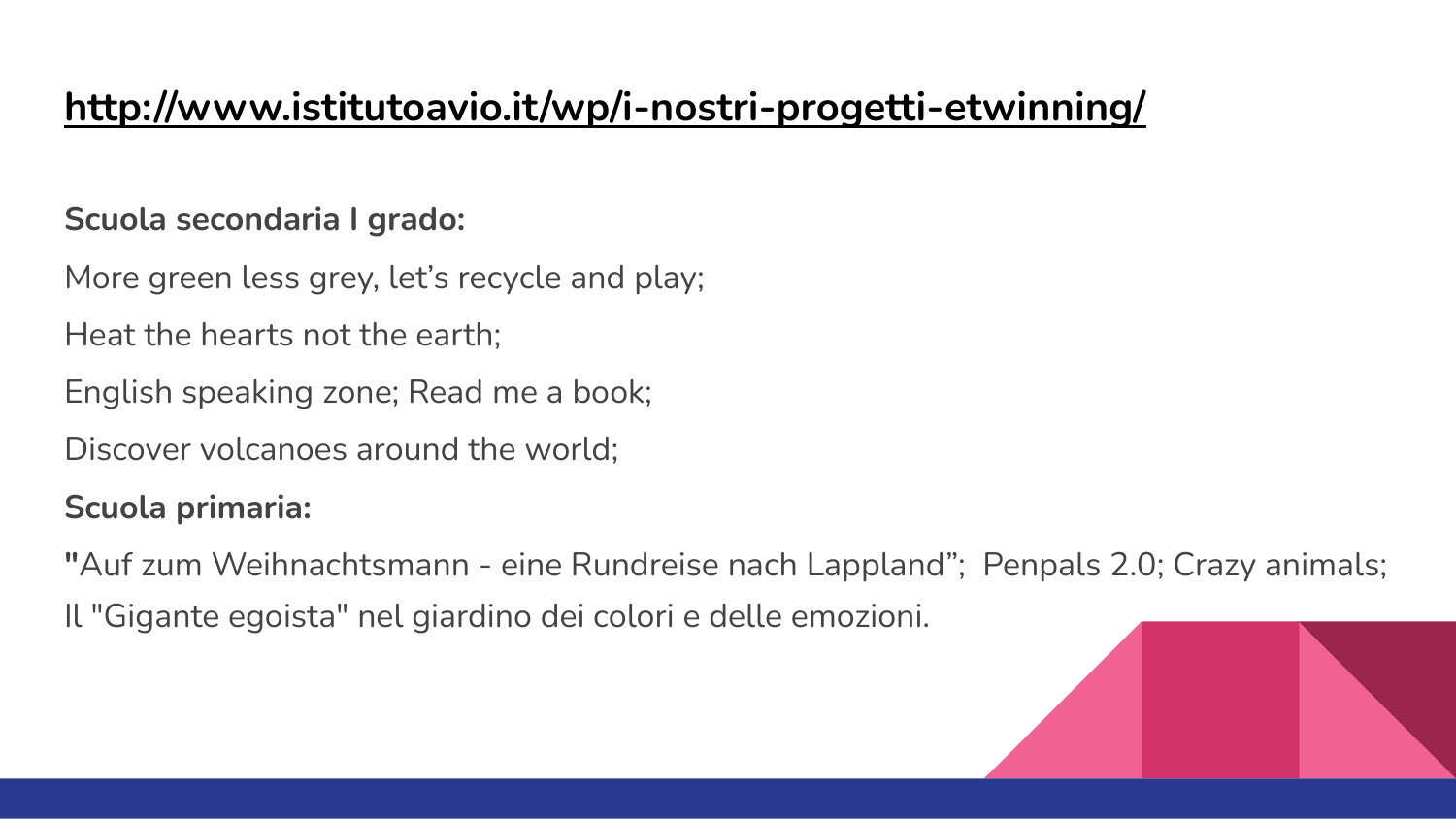

# http://www.istitutoavio.it/wp/i-nostri-progetti-etwinning/
Scuola secondaria I grado:
More green less grey, let’s recycle and play;
Heat the hearts not the earth;
English speaking zone; Read me a book;
Discover volcanoes around the world;
Scuola primaria:
"Auf zum Weihnachtsmann - eine Rundreise nach Lappland”;  Penpals 2.0; Crazy animals; Il "Gigante egoista" nel giardino dei colori e delle emozioni.